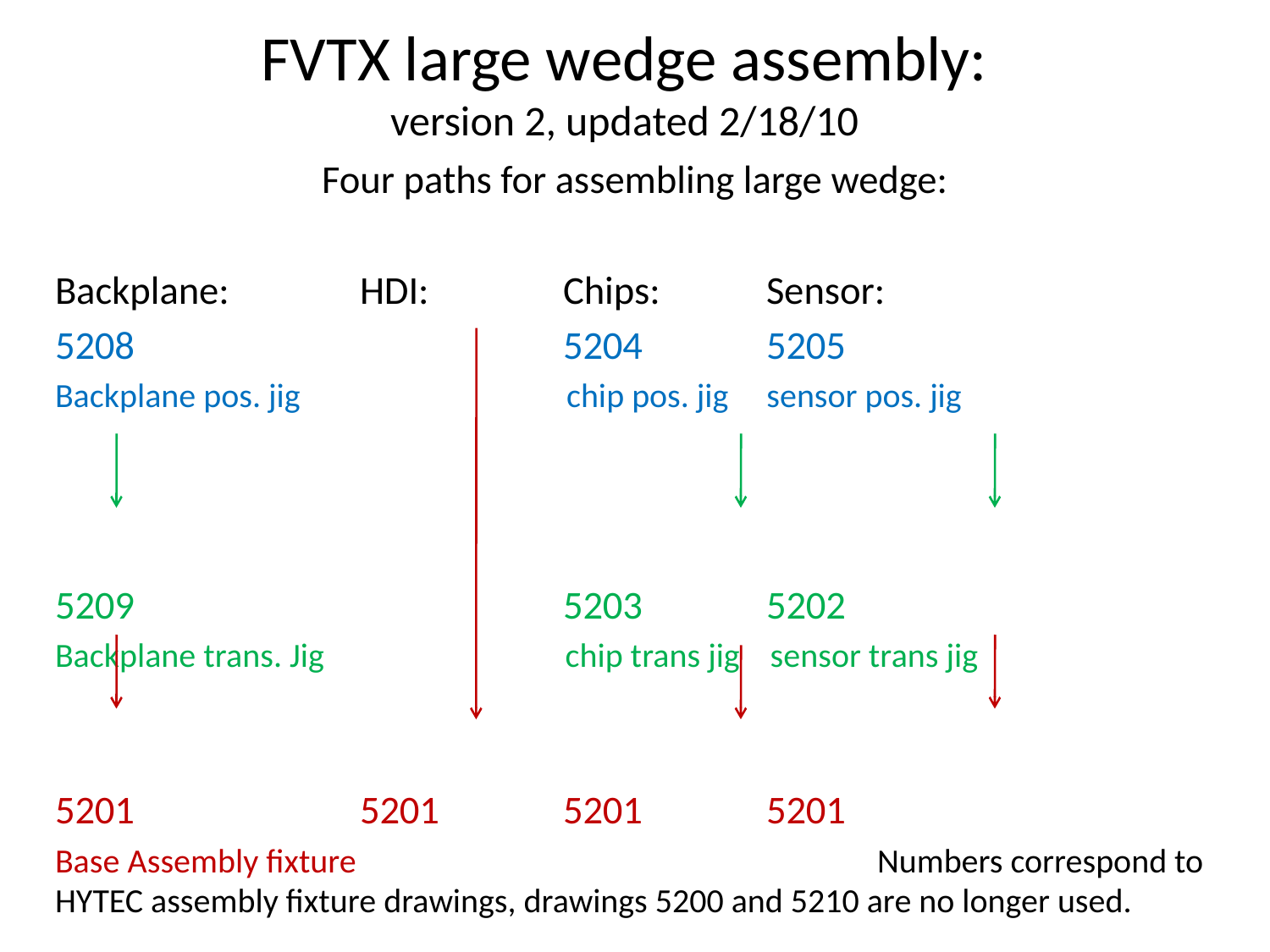

# FVTX large wedge assembly: version 2, updated 2/18/10
Four paths for assembling large wedge:

Backplane:		HDI:		Chips:		Sensor:
5208				       	5204	       	5205
Backplane pos. jig                                   chip pos. jig     sensor pos. jig

5209				       	5203	     	5202
Backplane trans. Jig	                           chip trans jig    sensor trans jig

5201			5201		5201		5201
Base Assembly fixture	                                                                    Numbers correspond to HYTEC assembly fixture drawings, drawings 5200 and 5210 are no longer used.